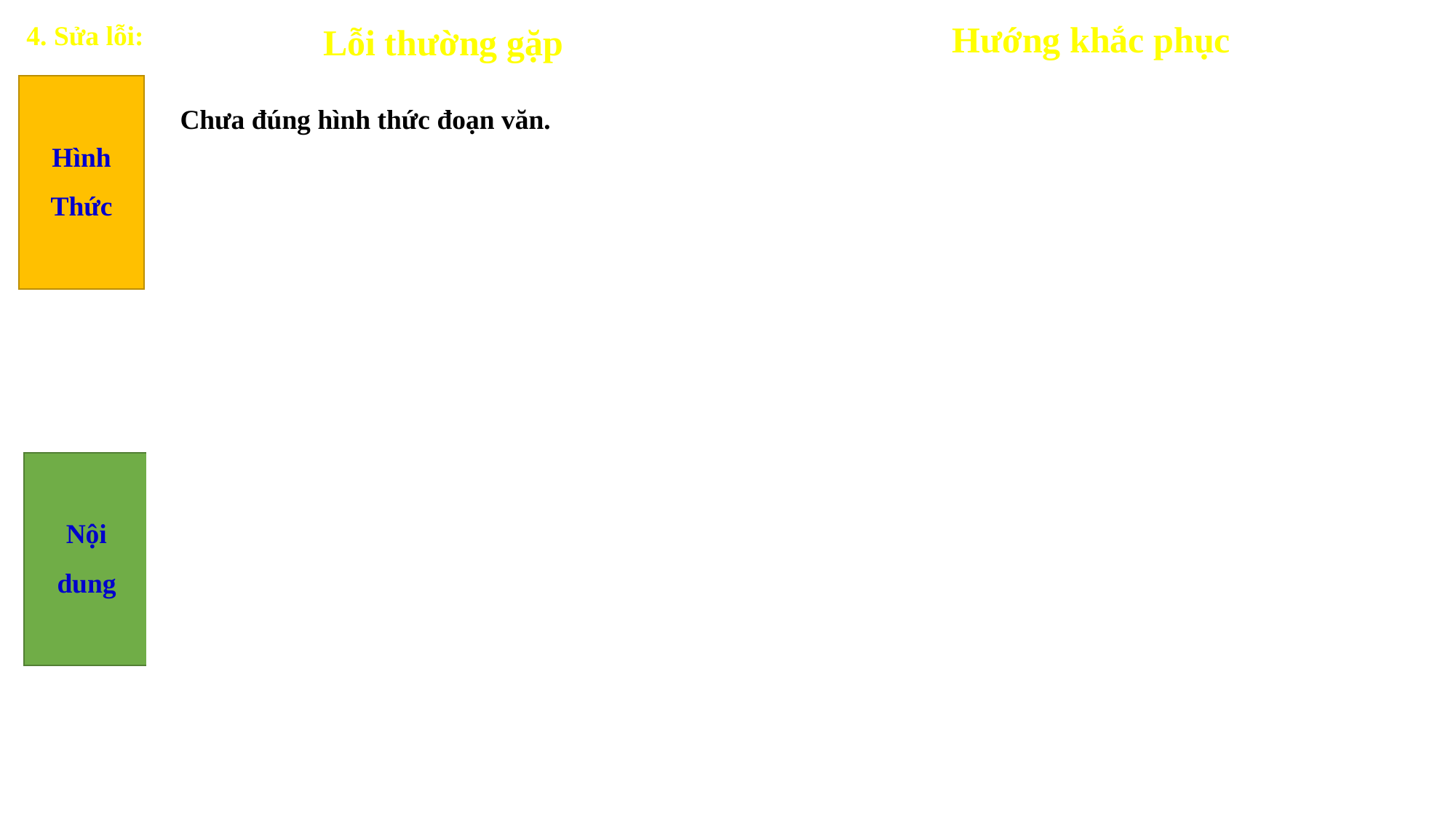

Hướng khắc phục
|  |  |
| --- | --- |
|  |  |
|  |  |
|  |  |
|  |  |
Lỗi thường gặp

4. Sửa lỗi:

Hình
Thức

- Lùi đầu dòng; viết hoa chữ cái đầu tiên...

- Chưa đúng hình thức đoạn văn.

- Đúng độ dài quy định (1/2 hoặc 2/3 trang giấy thi).
- Chưa đảm bảo dung lượng.
- Diễn đạt mạch lạc, rõ ràng, đúng ngữ pháp, chính tả.
- Diễn đạt lủng củng, sai ngữ pháp, sai chính tả…
- Sử dụng các phương tiện liên kết (từ, câu)
- Thiếu liên kết hoặc liên kết chưa chặt chẽ.
|  |  |
| --- | --- |
|  |  |
|  |  |
Thiếu ý hoặc viết lan man.
Trình tự lập luận : sắp xếp các ý lộn xộn
Bám sát cấu trúc đoạn, các câu cùng hướng về chủ đề
Trình tự lập luận: bám sát vào dàn ý

Nội dung

- Dẫn chứng chưa chọn lọc hoặc không có dẫn chứng.
-  Dẫn chứng phù hợp, cập nhật, thuyết phục…
- Liên hệ phải gắn với những hành động cụ thể, thiết thực của bản thân.
- Liên hệ chung chung, chưa cập nhật thực tế đời sống, còn mang tính khẩu hiệu.